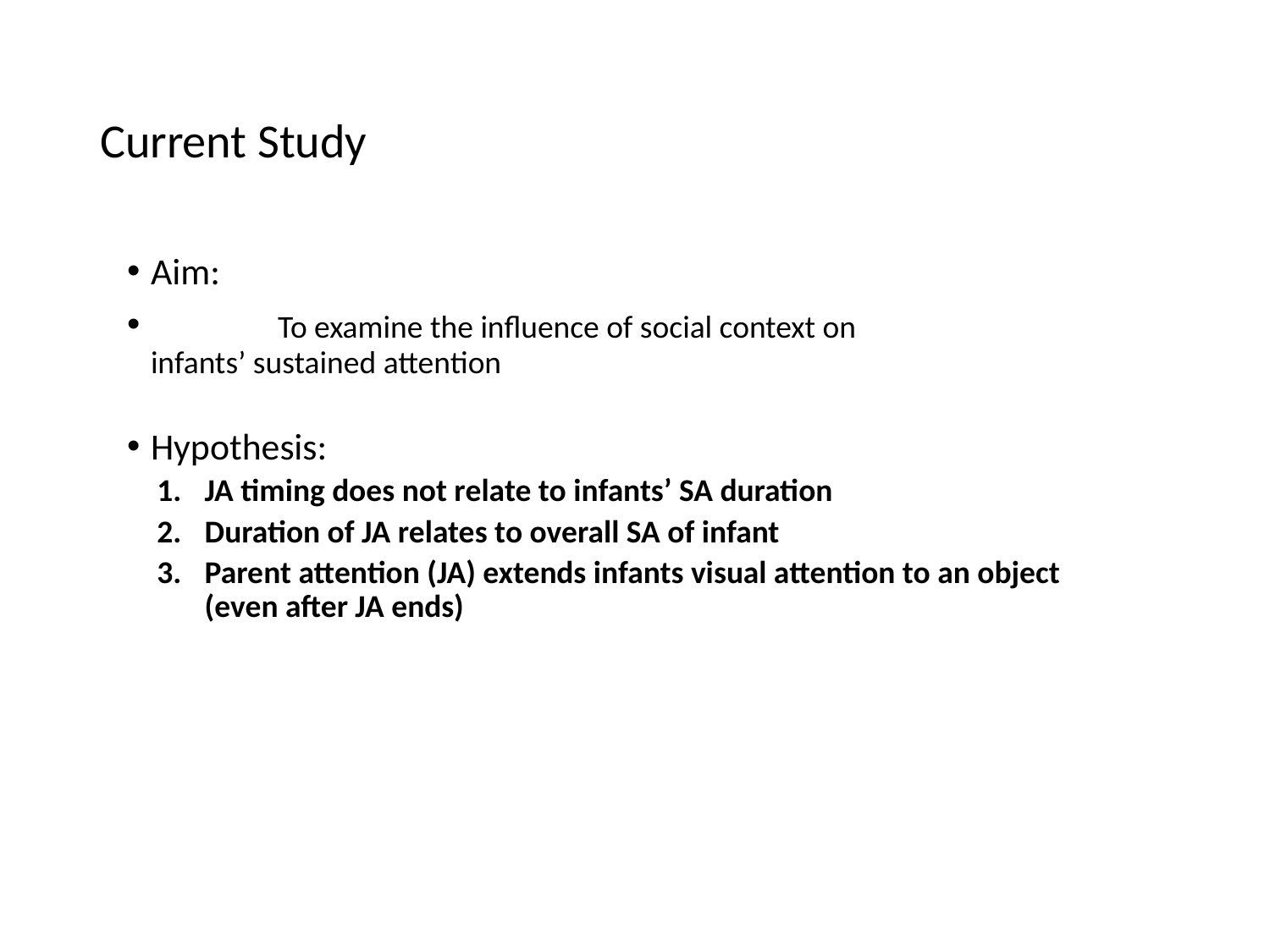

# Current Study
Aim:
	To examine the influence of social context on
infants’ sustained attention
Hypothesis:
JA timing does not relate to infants’ SA duration
Duration of JA relates to overall SA of infant
Parent attention (JA) extends infants visual attention to an object (even after JA ends)